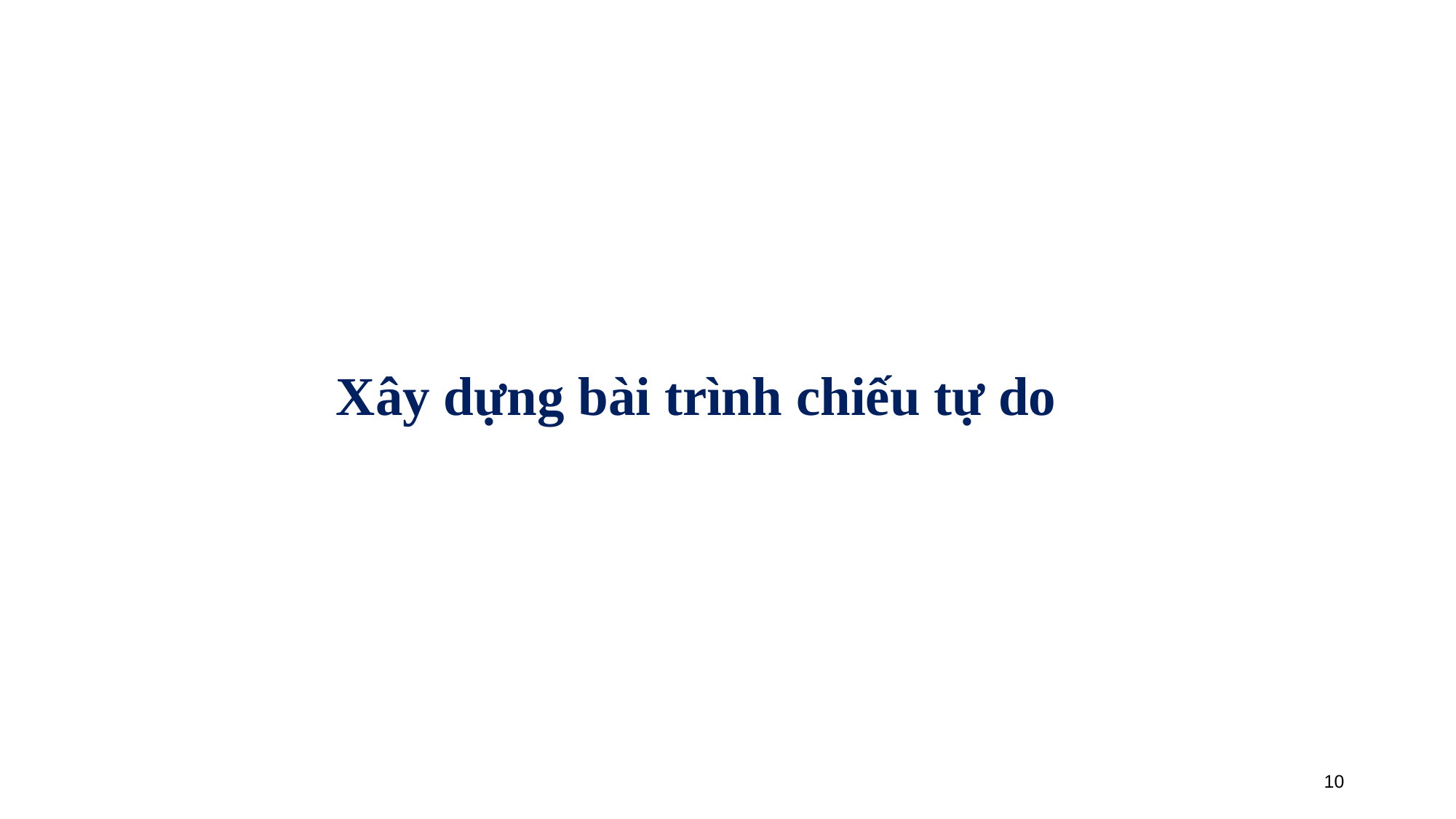

Xây dựng bài trình chiếu tự do
10